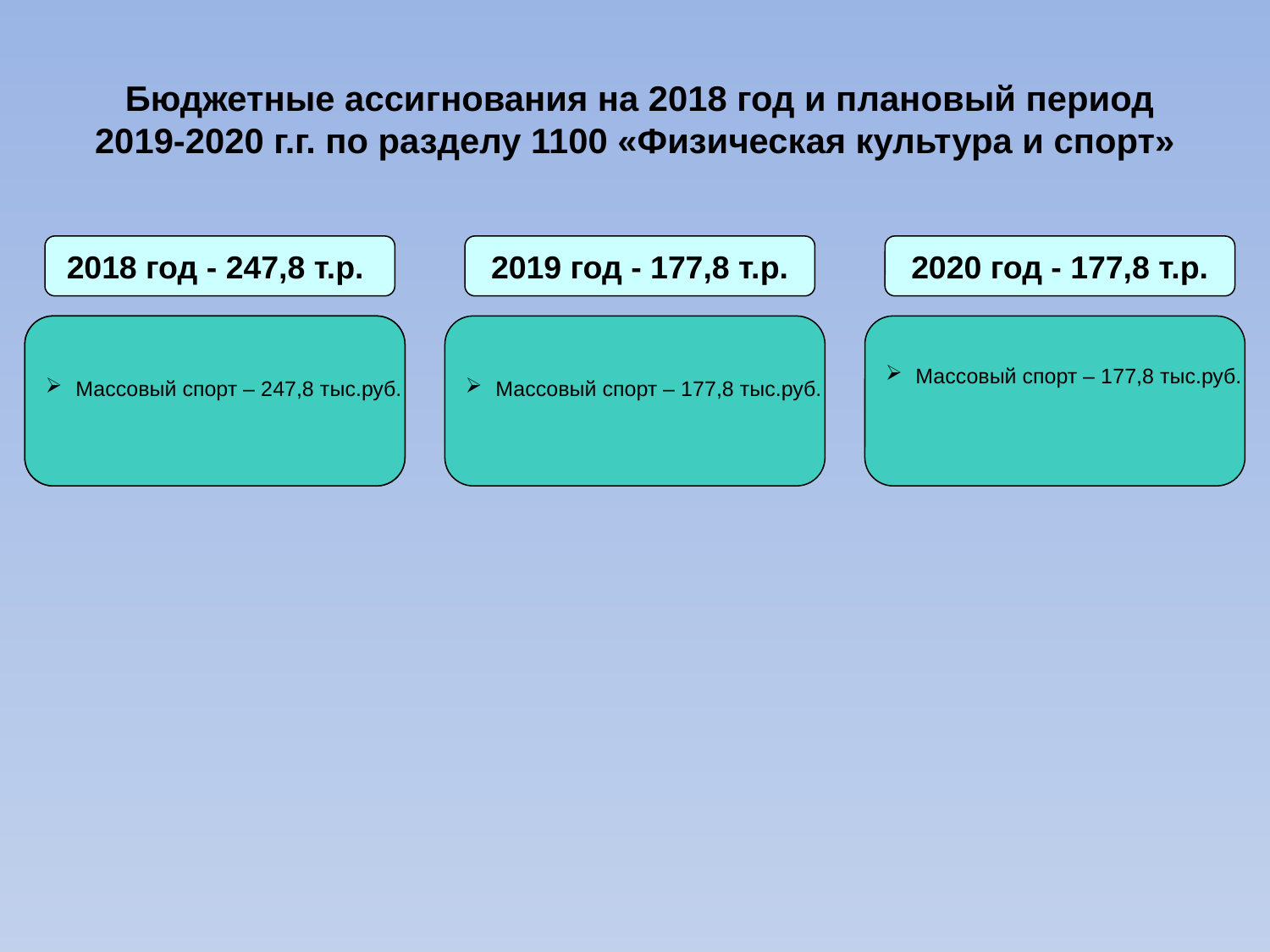

Бюджетные ассигнования на 2018 год и плановый период 2019-2020 г.г. по разделу 1100 «Физическая культура и спорт»
2018 год - 247,8 т.р.
2019 год - 177,8 т.р.
2020 год - 177,8 т.р.

Массовый спорт – 247,8 тыс.руб.

Массовый спорт – 177,8 тыс.руб.

Массовый спорт – 177,8 тыс.руб.